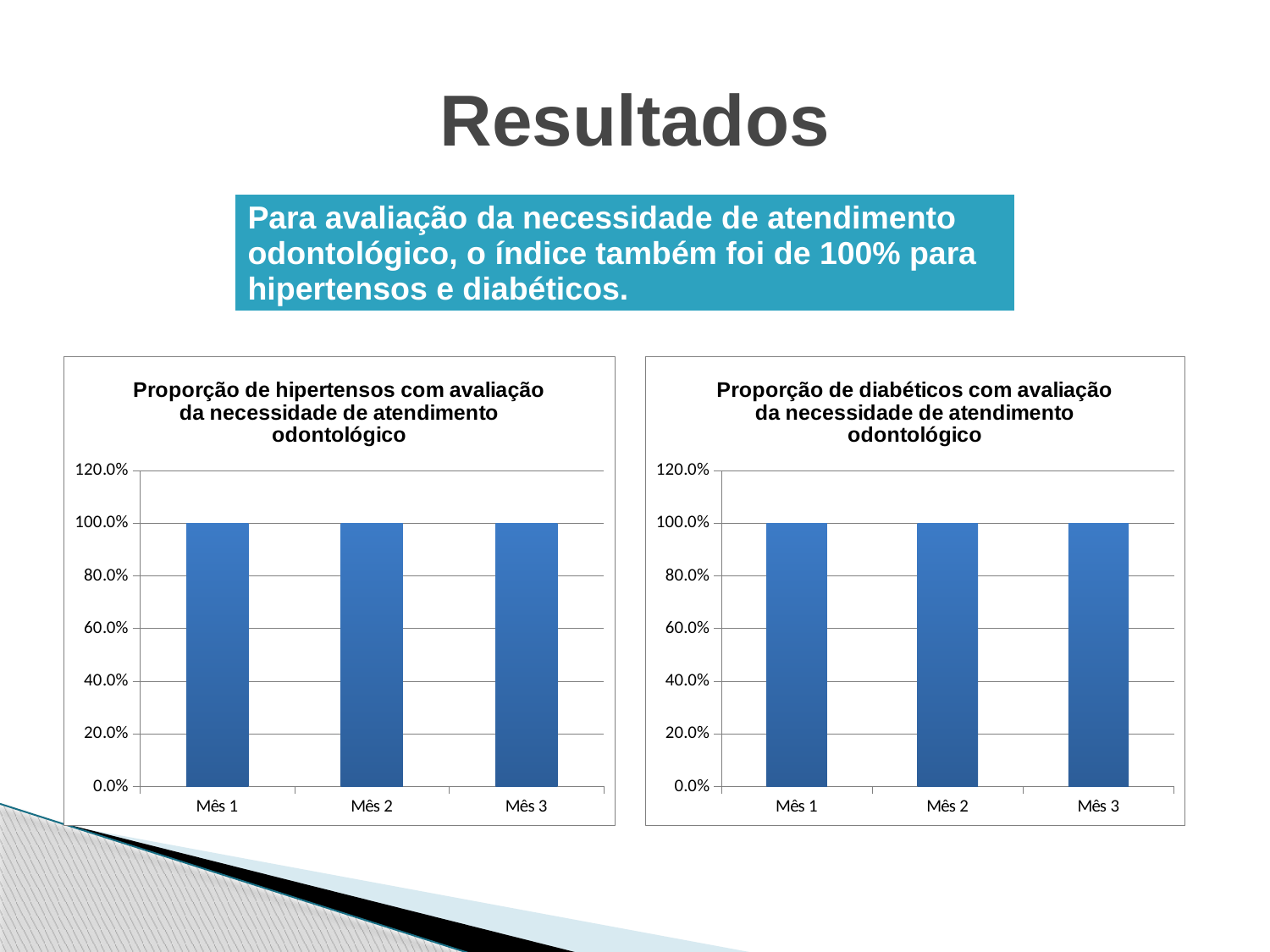

# Resultados
| Para avaliação da necessidade de atendimento odontológico, o índice também foi de 100% para hipertensos e diabéticos. |
| --- |

### Chart: Proporção de hipertensos com avaliação da necessidade de atendimento odontológico

| Category | Proporção de hipertensos com avaliação da necessidade de atendimento odontológico |
|---|---|
| Mês 1 | 1.0 |
| Mês 2 | 1.0 |
| Mês 3 | 1.0 |

### Chart: Proporção de diabéticos com avaliação da necessidade de atendimento odontológico

| Category | Proporção de diabéticos com avaliação da necessidade de atendimento odontológico |
|---|---|
| Mês 1 | 1.0 |
| Mês 2 | 1.0 |
| Mês 3 | 1.0 |